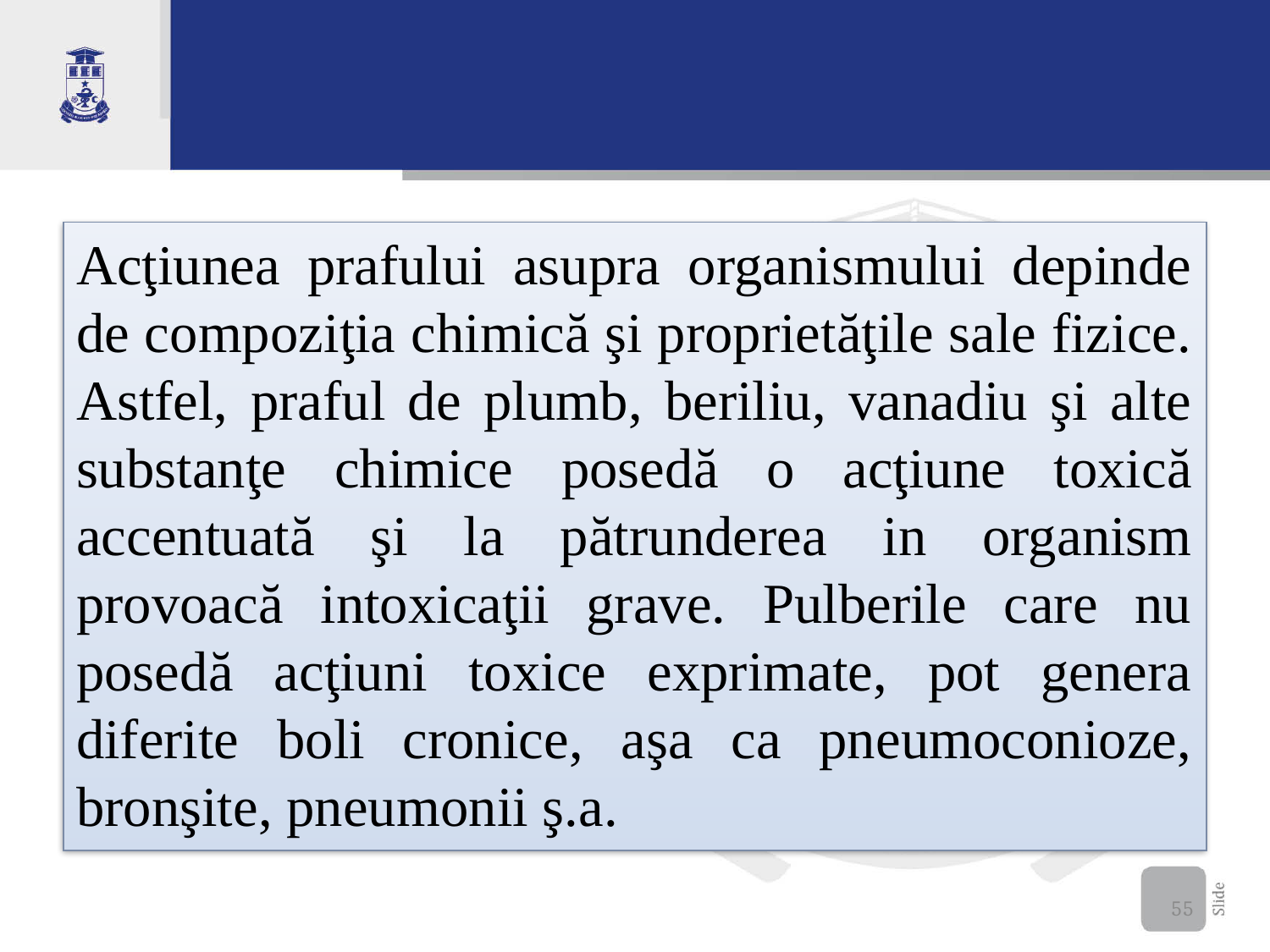

Acţiunea prafului asupra organismului depinde de compoziţia chimică şi proprietăţile sale fizice. Astfel, praful de plumb, beriliu, vanadiu şi alte substanţe chimice posedă o acţiune toxică accentuată şi la pătrunderea in organism provoacă intoxicaţii grave. Pulberile care nu posedă acţiuni toxice exprimate, pot genera diferite boli cronice, aşa ca pneumoconioze, bronşite, pneumonii ş.a.
55